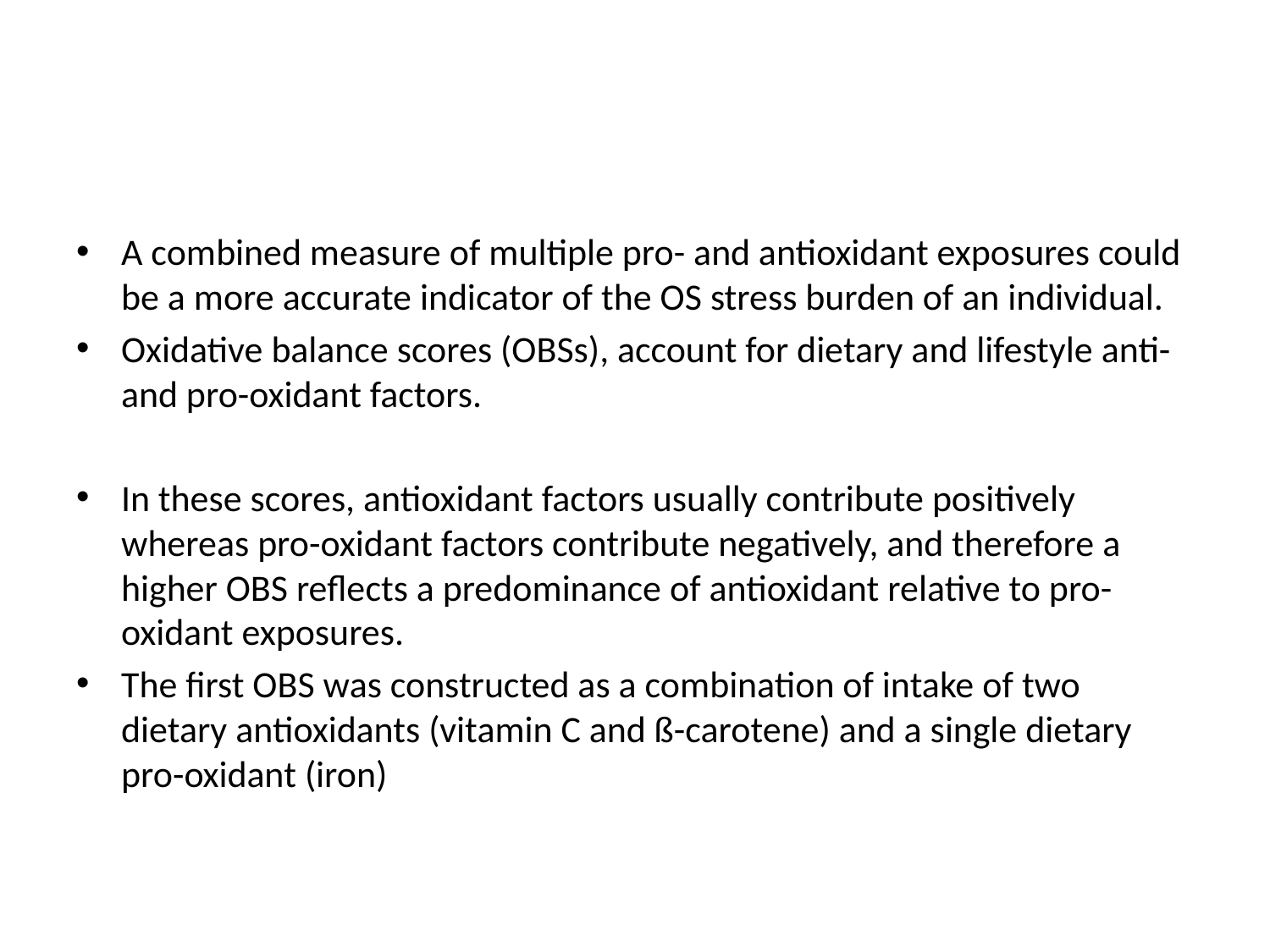

#
A combined measure of multiple pro- and antioxidant exposures could be a more accurate indicator of the OS stress burden of an individual.
Oxidative balance scores (OBSs), account for dietary and lifestyle anti- and pro-oxidant factors.

In these scores, antioxidant factors usually contribute positively whereas pro-oxidant factors contribute negatively, and therefore a higher OBS reflects a predominance of antioxidant relative to pro-oxidant exposures.
The first OBS was constructed as a combination of intake of two dietary antioxidants (vitamin C and ß-carotene) and a single dietary pro-oxidant (iron)